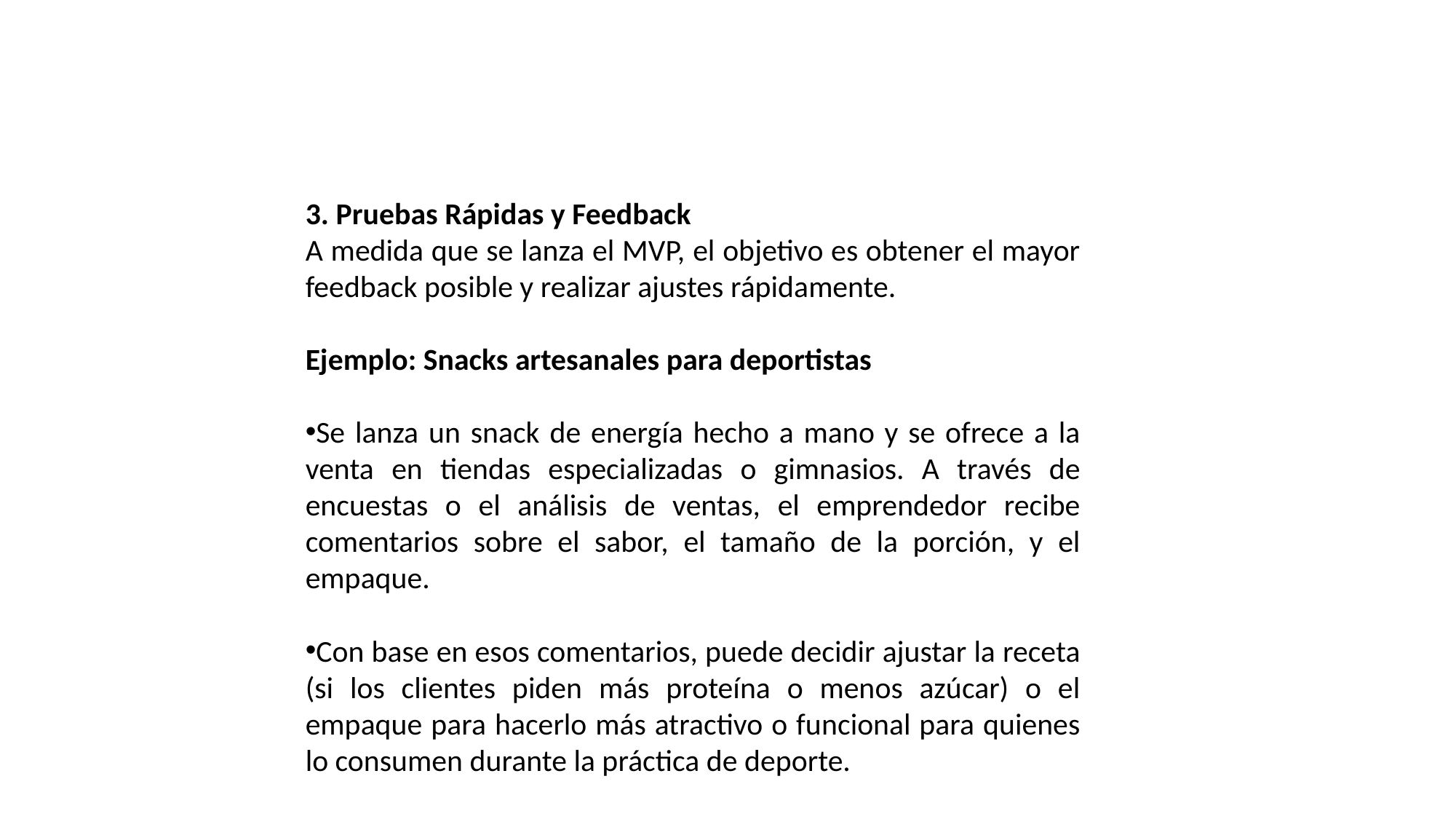

3. Pruebas Rápidas y Feedback
A medida que se lanza el MVP, el objetivo es obtener el mayor feedback posible y realizar ajustes rápidamente.

Ejemplo: Snacks artesanales para deportistas

Se lanza un snack de energía hecho a mano y se ofrece a la venta en tiendas especializadas o gimnasios. A través de encuestas o el análisis de ventas, el emprendedor recibe comentarios sobre el sabor, el tamaño de la porción, y el empaque.

Con base en esos comentarios, puede decidir ajustar la receta (si los clientes piden más proteína o menos azúcar) o el empaque para hacerlo más atractivo o funcional para quienes lo consumen durante la práctica de deporte.